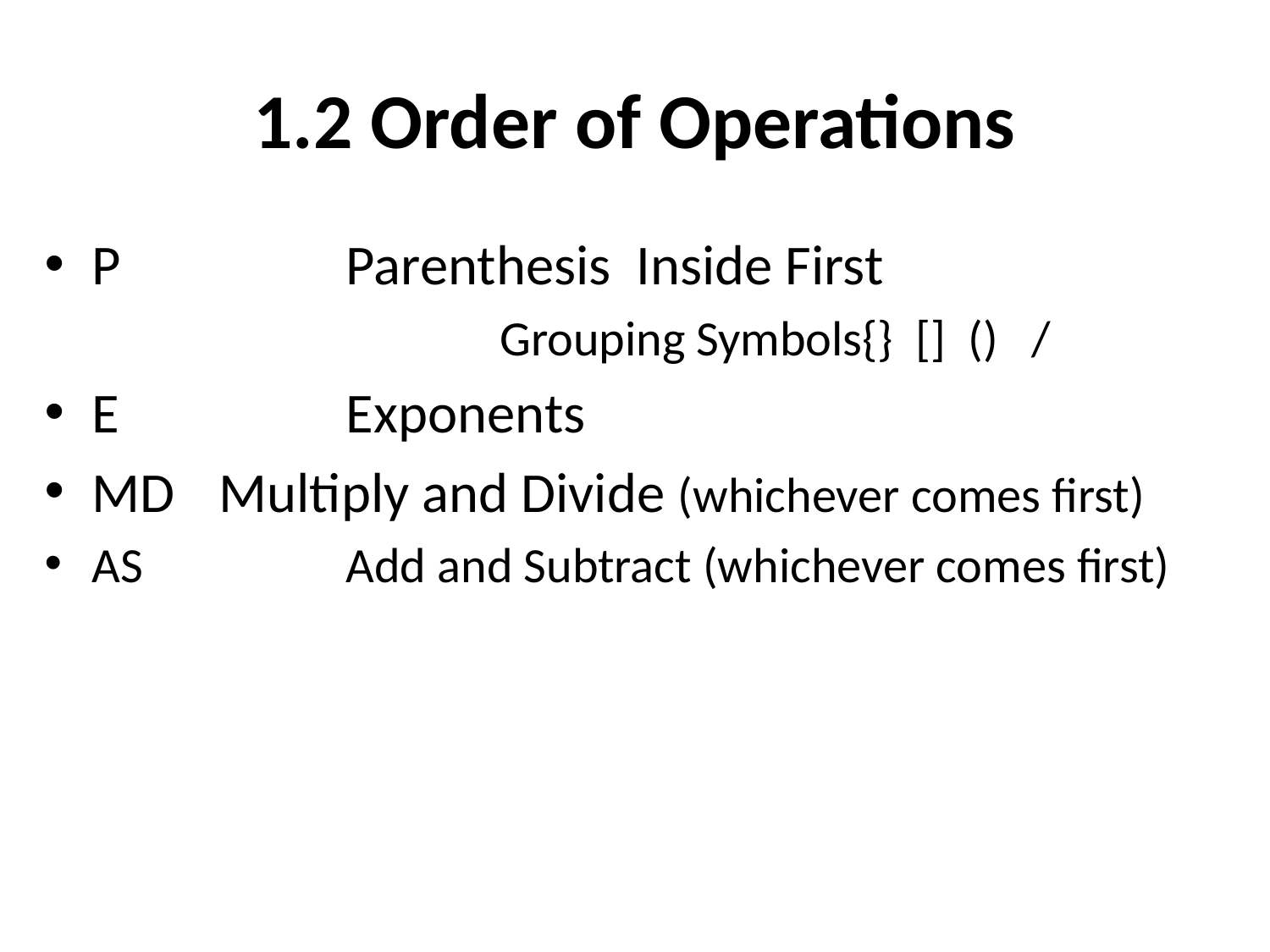

# 1.2 Order of Operations
P		Parenthesis  Inside First
 			 Grouping Symbols{}  []  ()   /
E		Exponents
MD	Multiply and Divide (whichever comes first)
AS		Add and Subtract (whichever comes first)